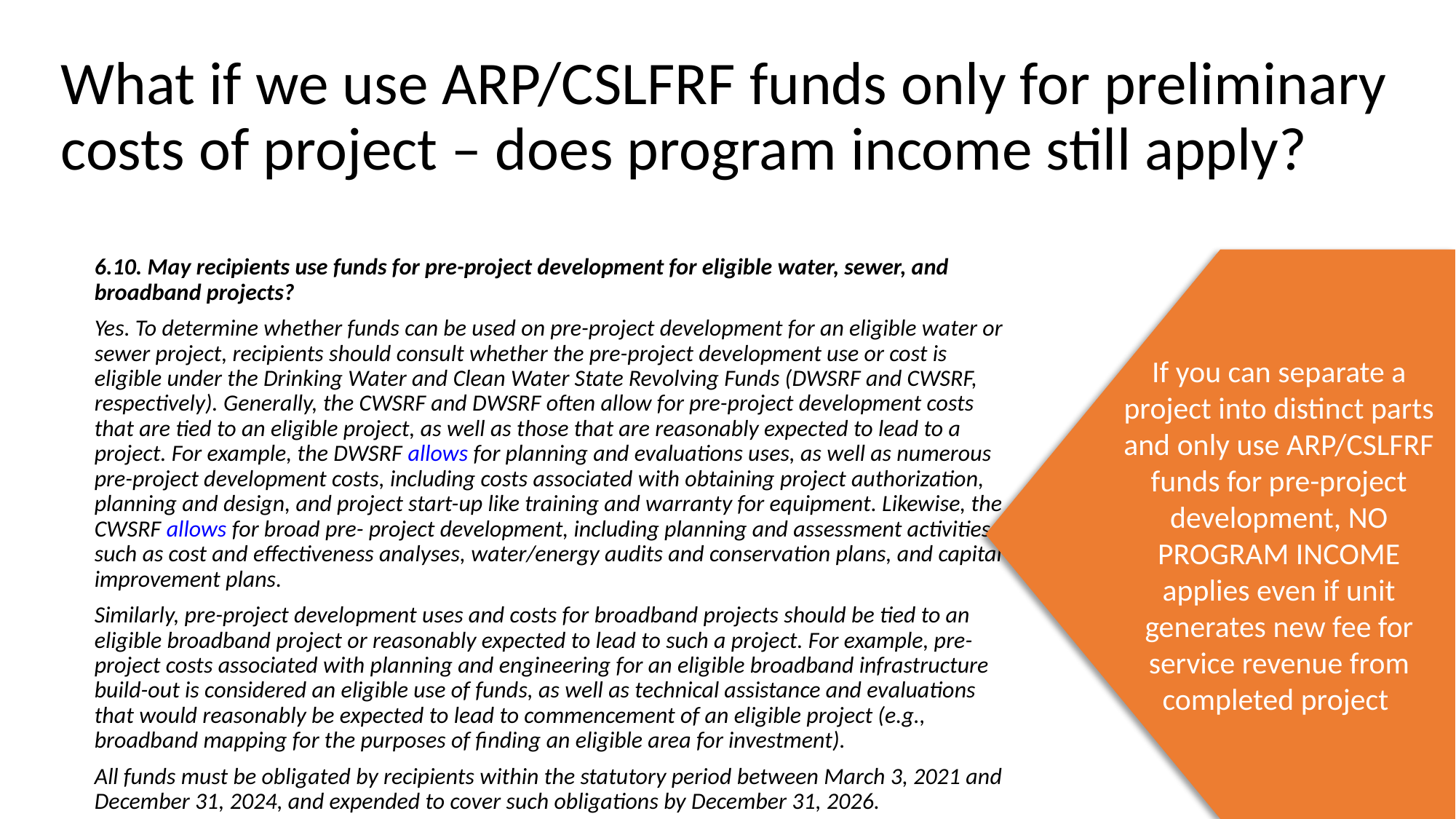

# What if we use ARP/CSLFRF funds only for preliminary costs of project – does program income still apply?
6.10. May recipients use funds for pre-project development for eligible water, sewer, and broadband projects?
Yes. To determine whether funds can be used on pre-project development for an eligible water or sewer project, recipients should consult whether the pre-project development use or cost is eligible under the Drinking Water and Clean Water State Revolving Funds (DWSRF and CWSRF, respectively). Generally, the CWSRF and DWSRF often allow for pre-project development costs that are tied to an eligible project, as well as those that are reasonably expected to lead to a project. For example, the DWSRF allows for planning and evaluations uses, as well as numerous pre-project development costs, including costs associated with obtaining project authorization, planning and design, and project start-up like training and warranty for equipment. Likewise, the CWSRF allows for broad pre- project development, including planning and assessment activities, such as cost and effectiveness analyses, water/energy audits and conservation plans, and capital improvement plans.
Similarly, pre-project development uses and costs for broadband projects should be tied to an eligible broadband project or reasonably expected to lead to such a project. For example, pre-project costs associated with planning and engineering for an eligible broadband infrastructure build-out is considered an eligible use of funds, as well as technical assistance and evaluations that would reasonably be expected to lead to commencement of an eligible project (e.g., broadband mapping for the purposes of finding an eligible area for investment).
All funds must be obligated by recipients within the statutory period between March 3, 2021 and December 31, 2024, and expended to cover such obligations by December 31, 2026.

If you can separate a project into distinct parts and only use ARP/CSLFRF funds for pre-project development, NO PROGRAM INCOME applies even if unit generates new fee for service revenue from completed project